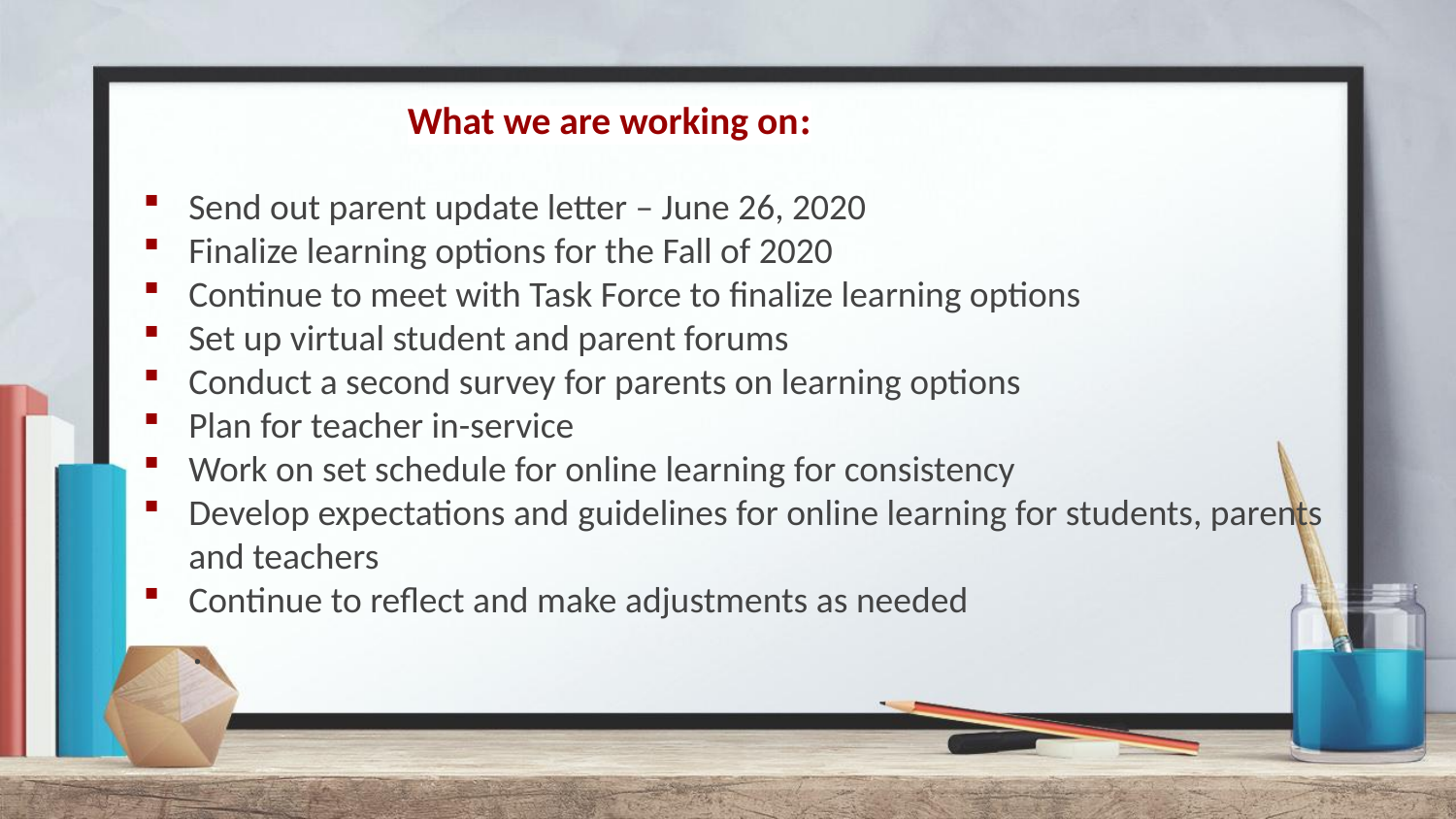

# What we are working on:
Send out parent update letter – June 26, 2020
Finalize learning options for the Fall of 2020
Continue to meet with Task Force to finalize learning options
Set up virtual student and parent forums
Conduct a second survey for parents on learning options
Plan for teacher in-service
Work on set schedule for online learning for consistency
Develop expectations and guidelines for online learning for students, parents and teachers
Continue to reflect and make adjustments as needed
.